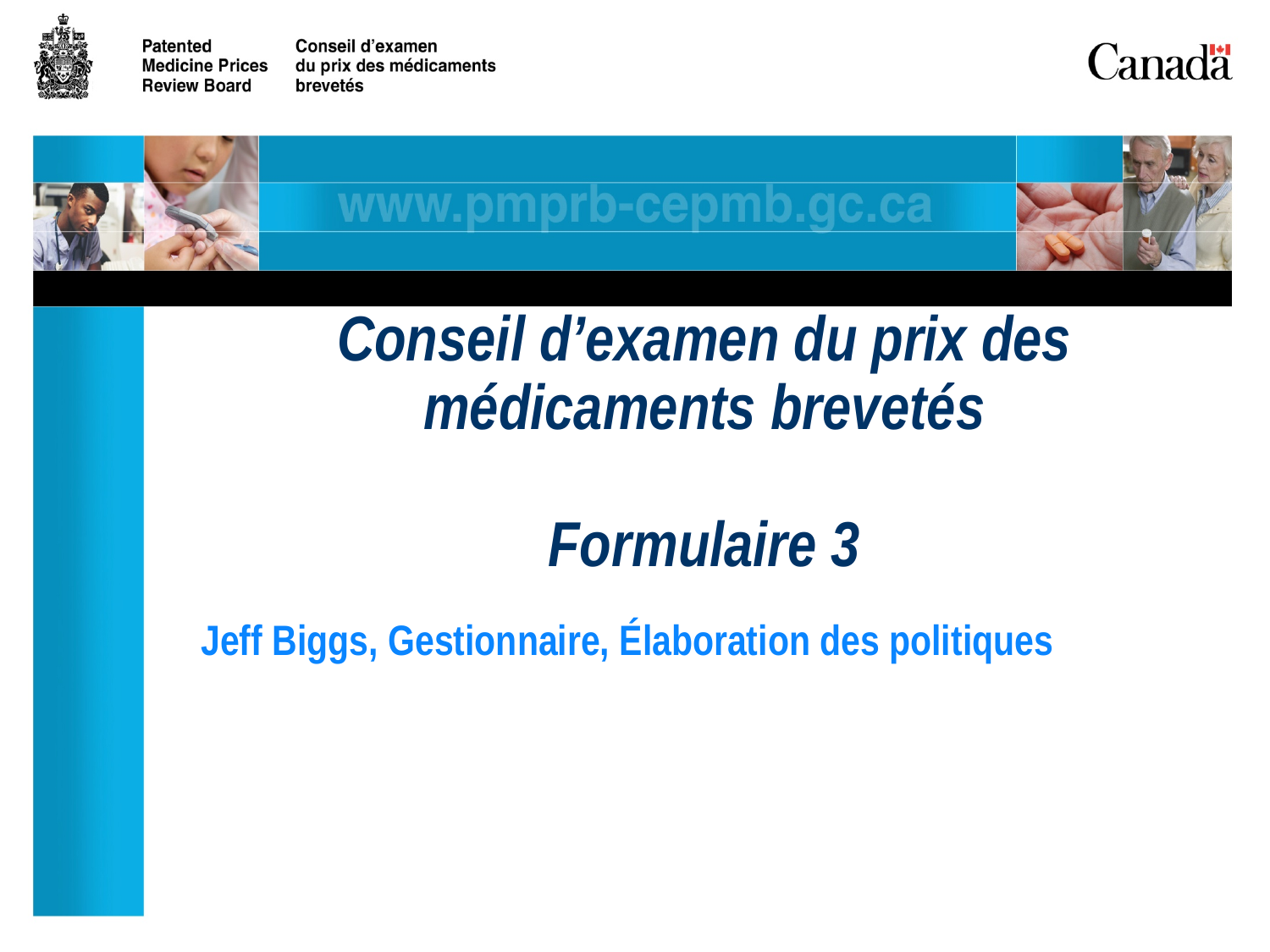

# Conseil d’examen du prix des médicaments brevetés Formulaire 3

Jeff Biggs, Gestionnaire, Élaboration des politiques